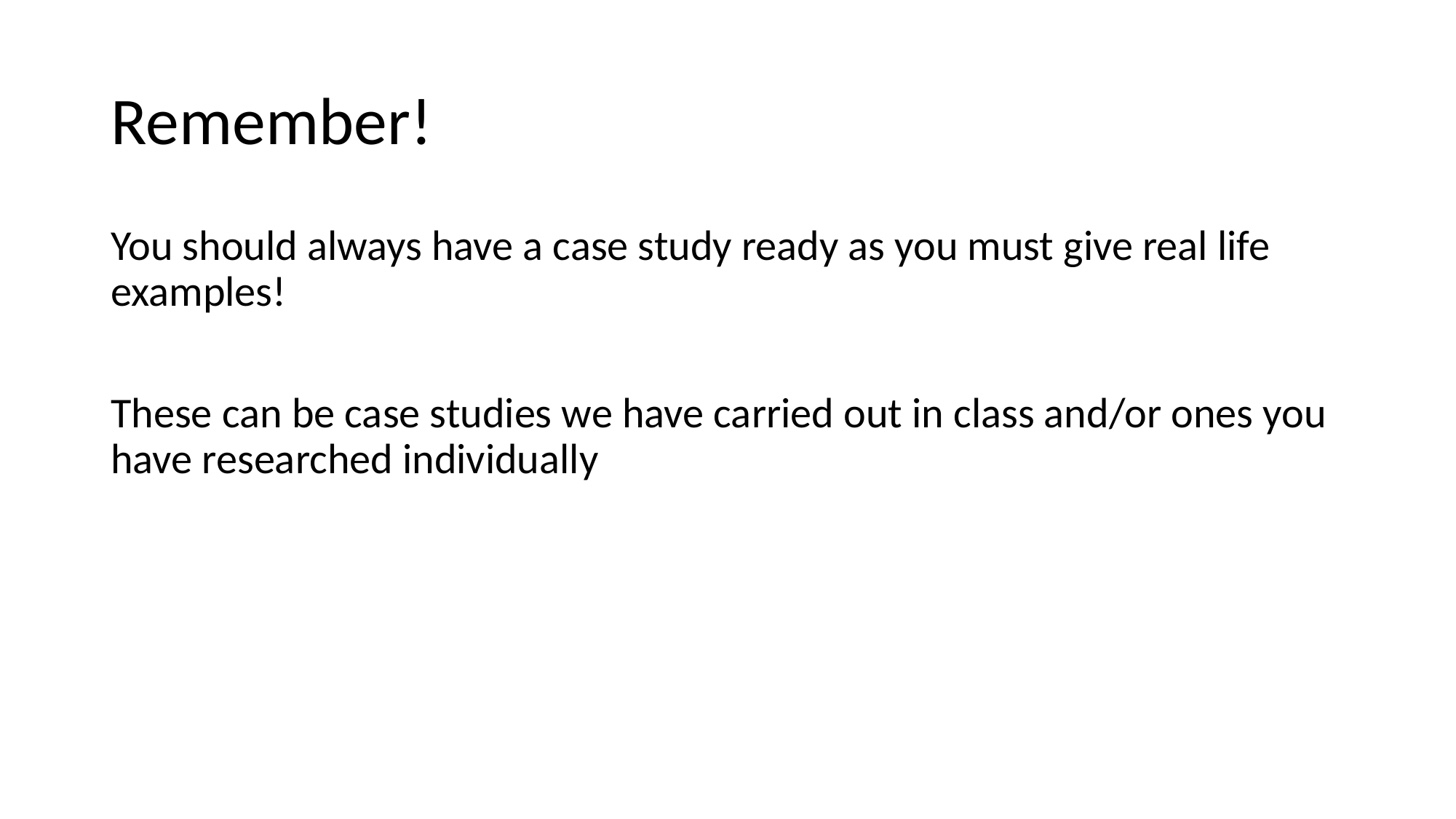

# Remember!
You should always have a case study ready as you must give real life examples!

These can be case studies we have carried out in class and/or ones you have researched individually